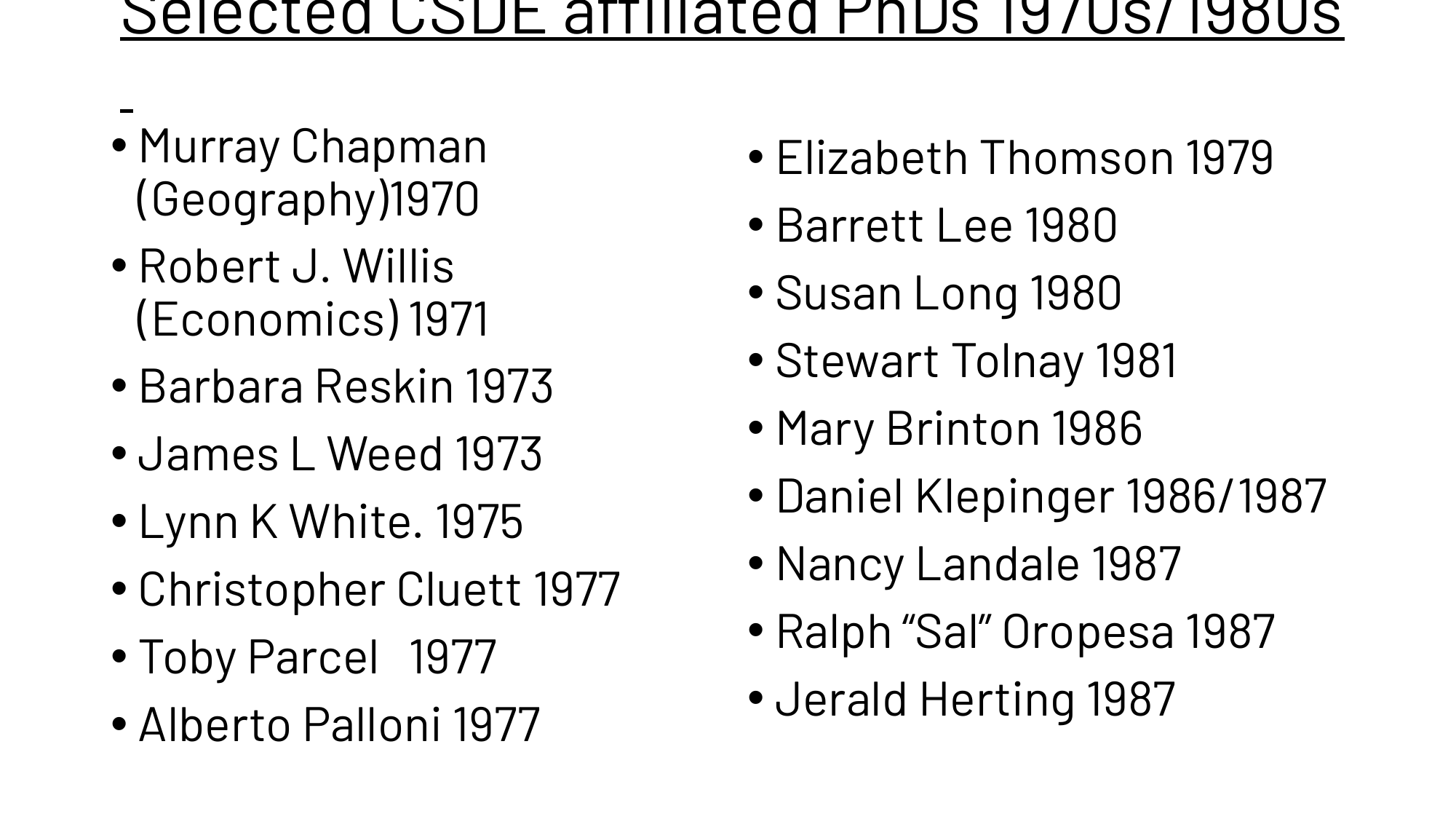

# Selected CSDE affiliated PhDs 1970s/1980s
Murray Chapman (Geography)1970
Robert J. Willis (Economics) 1971
Barbara Reskin 1973
James L Weed 1973
Lynn K White. 1975
Christopher Cluett 1977
Toby Parcel   1977
Alberto Palloni 1977

Elizabeth Thomson 1979
Barrett Lee 1980
Susan Long 1980
Stewart Tolnay 1981
Mary Brinton 1986
Daniel Klepinger 1986/1987
Nancy Landale 1987
Ralph “Sal” Oropesa 1987
Jerald Herting 1987